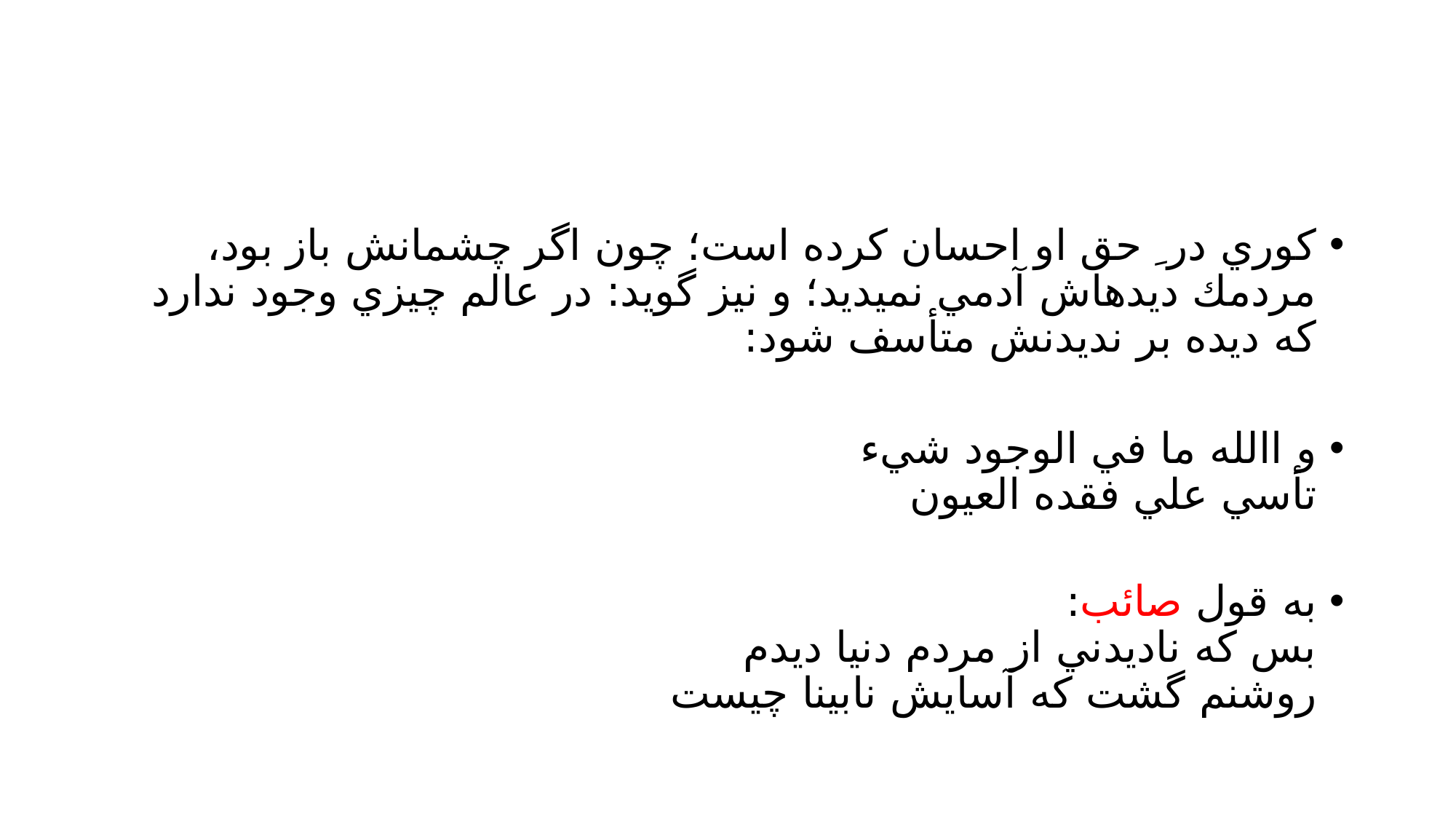

#
كوري در ِ حق او احسان كرده است؛ چون اگر چشمانش باز بود، مردمك ديدهاش آدمي نميديد؛ و نيز گويد: در عالم چيزي وجود ندارد كه ديده بر نديدنش متأسف شود:
و االله ما في الوجود شيء
تأسي علي فقده العيون
به قول صائب:
بس كه ناديدني از مردم دنيا ديدم
روشنم گشت كه آسايش نابينا چيست